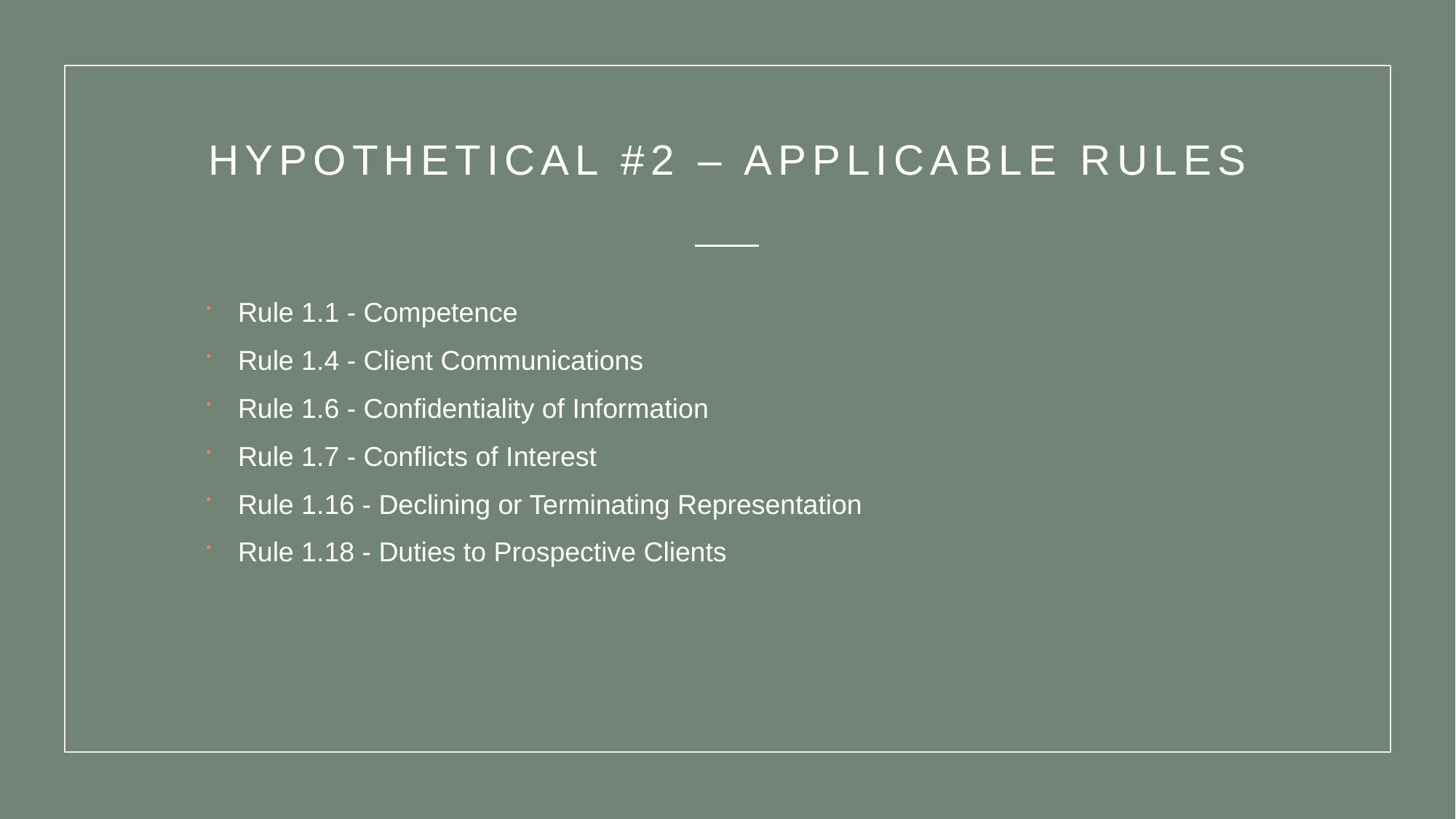

# HYPOTHETICAL #2 – applicable rules
Rule 1.1 - Competence
Rule 1.4 - Client Communications
Rule 1.6 - Confidentiality of Information
Rule 1.7 - Conflicts of Interest
Rule 1.16 - Declining or Terminating Representation
Rule 1.18 - Duties to Prospective Clients